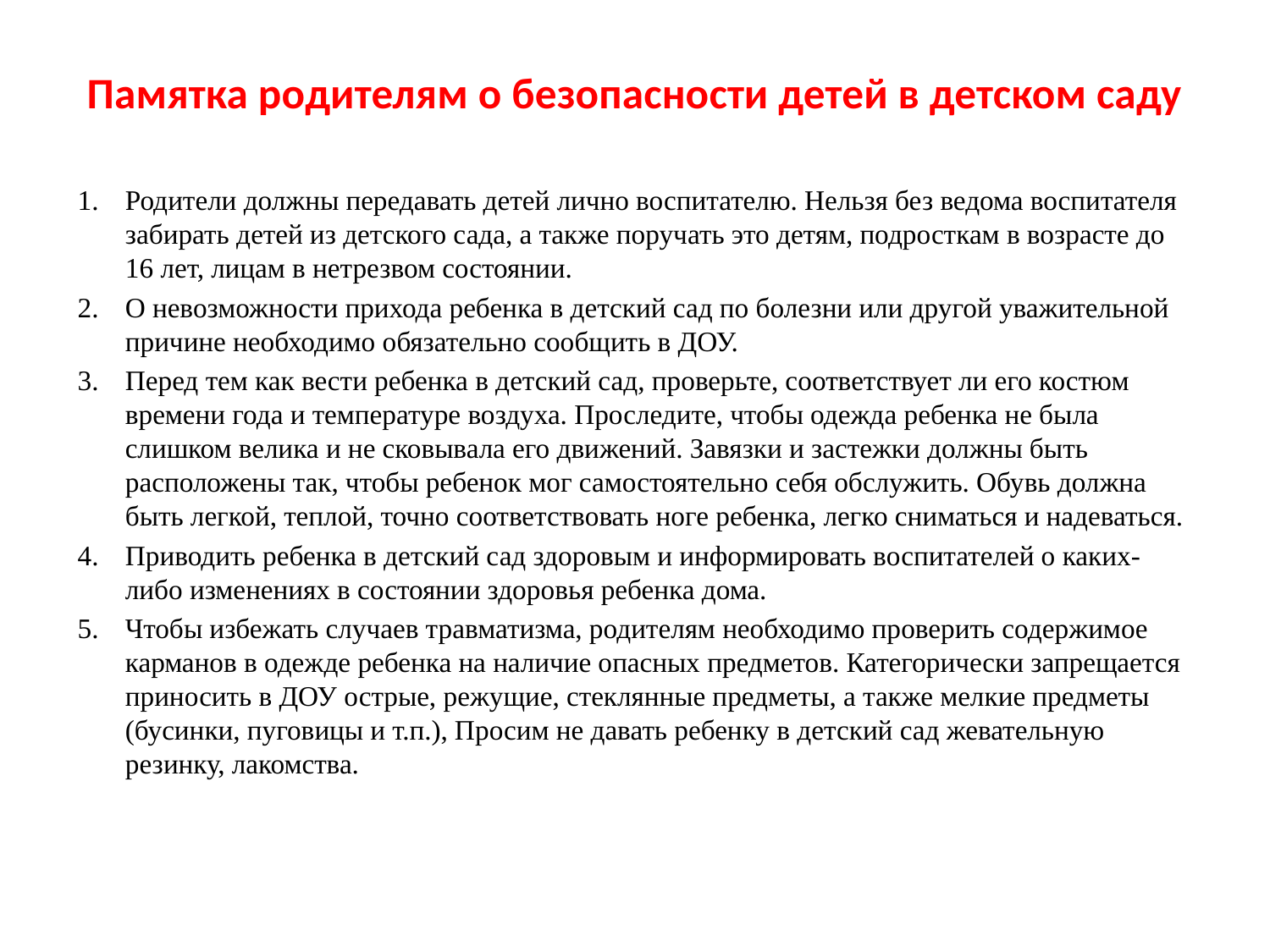

# Памятка родителям о безопасности детей в детском саду
Родители должны передавать детей лично воспитателю. Нельзя без ведома воспитателя забирать детей из детского сада, а также поручать это детям, подросткам в возрасте до 16 лет, лицам в нетрезвом состоянии.
О невозможности прихода ребенка в детский сад по болезни или другой уважительной причине необходимо обязательно сообщить в ДОУ.
Перед тем как вести ребенка в детский сад, проверьте, соответствует ли его костюм времени года и температуре воздуха. Проследите, чтобы одежда ребенка не была слишком велика и не сковывала его движений. Завязки и застежки должны быть расположены так, чтобы ребенок мог самостоятельно себя обслужить. Обувь должна быть легкой, теплой, точно соответствовать ноге ребенка, легко сниматься и надеваться.
Приводить ребенка в детский сад здоровым и информировать воспитателей о каких-либо изменениях в состоянии здоровья ребенка дома.
Чтобы избежать случаев травматизма, родителям необходимо проверить содержимое карманов в одежде ребенка на наличие опасных предметов. Категорически запрещается приносить в ДОУ острые, режущие, стеклянные предметы, а также мелкие предметы (бусинки, пуговицы и т.п.), Просим не давать ребенку в детский сад жевательную резинку, лакомства.